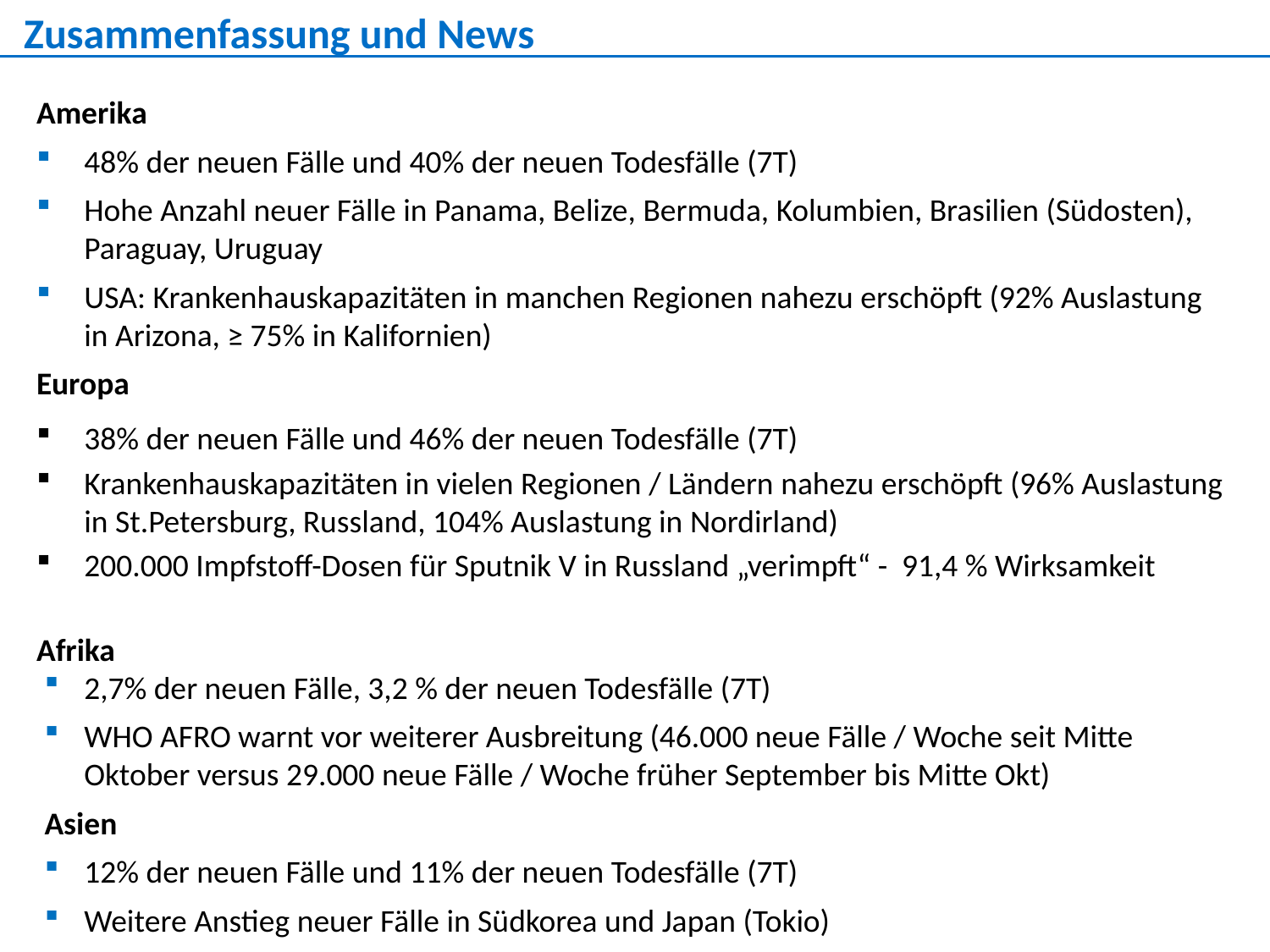

Zusammenfassung und News
Amerika
48% der neuen Fälle und 40% der neuen Todesfälle (7T)
Hohe Anzahl neuer Fälle in Panama, Belize, Bermuda, Kolumbien, Brasilien (Südosten), Paraguay, Uruguay
USA: Krankenhauskapazitäten in manchen Regionen nahezu erschöpft (92% Auslastung in Arizona, ≥ 75% in Kalifornien)
Europa
38% der neuen Fälle und 46% der neuen Todesfälle (7T)
Krankenhauskapazitäten in vielen Regionen / Ländern nahezu erschöpft (96% Auslastung in St.Petersburg, Russland, 104% Auslastung in Nordirland)
200.000 Impfstoff-Dosen für Sputnik V in Russland „verimpft“ -  91,4 % Wirksamkeit

Afrika
2,7% der neuen Fälle, 3,2 % der neuen Todesfälle (7T)
WHO AFRO warnt vor weiterer Ausbreitung (46.000 neue Fälle / Woche seit Mitte Oktober versus 29.000 neue Fälle / Woche früher September bis Mitte Okt)
Asien
12% der neuen Fälle und 11% der neuen Todesfälle (7T)
Weitere Anstieg neuer Fälle in Südkorea und Japan (Tokio)